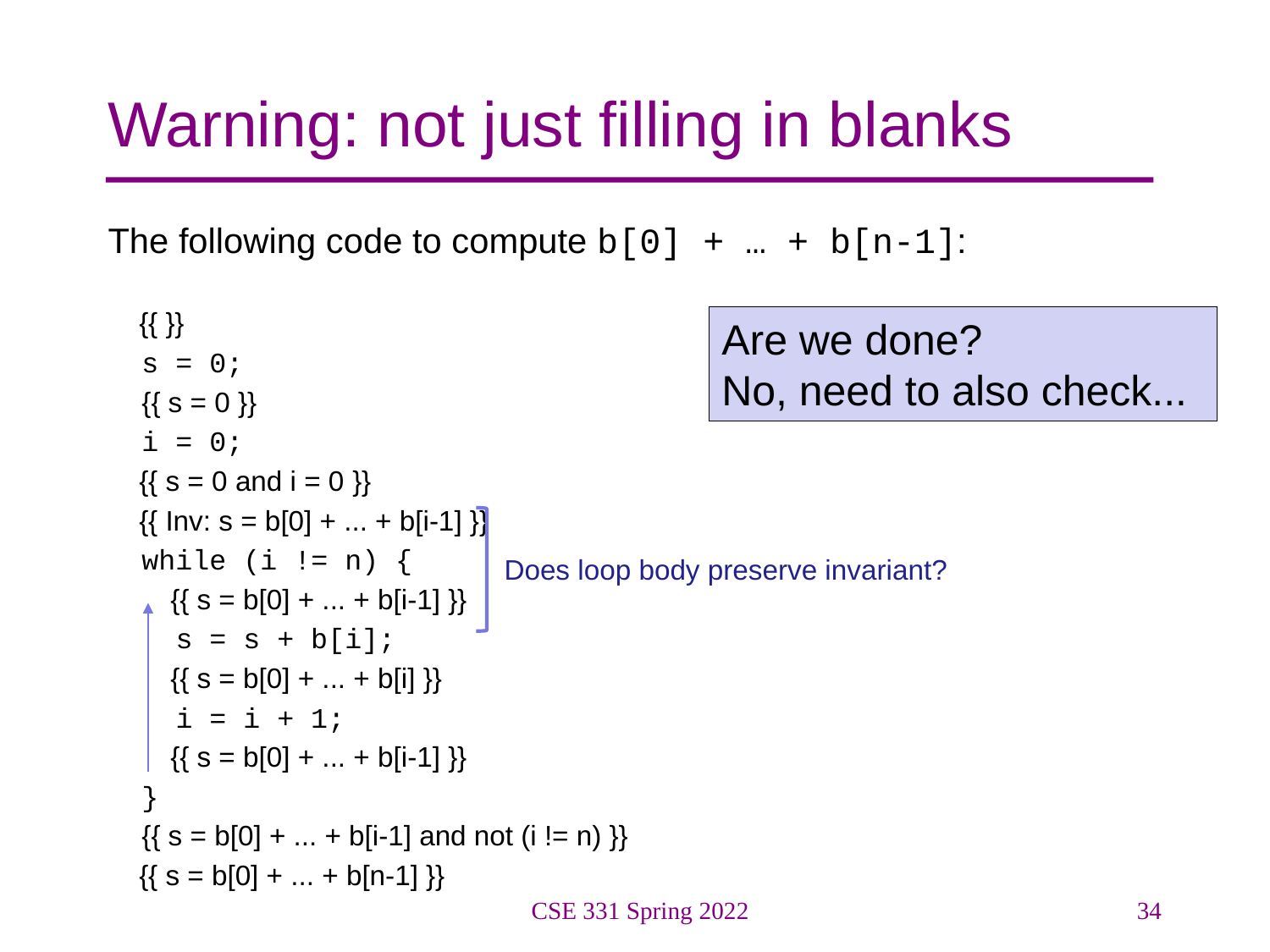

# Warning: not just filling in blanks
The following code to compute b[0] + … + b[n-1]:

    {{ }}
  s = 0;
  {{ s = 0 }}
  i = 0;
    {{ s = 0 and i = 0 }}
    {{ Inv: s = b[0] + ... + b[i-1] }}
  while (i != n) {
        {{ s = b[0] + ... + b[i-1] }}
    s = s + b[i];
        {{ s = b[0] + ... + b[i] }}
    i = i + 1;
        {{ s = b[0] + ... + b[i-1] }}
  }
  {{ s = b[0] + ... + b[i-1] and not (i != n) }}
    {{ s = b[0] + ... + b[n-1] }}

Are we done?
No, need to also check...

Does loop body preserve invariant?
CSE 331 Spring 2022
34